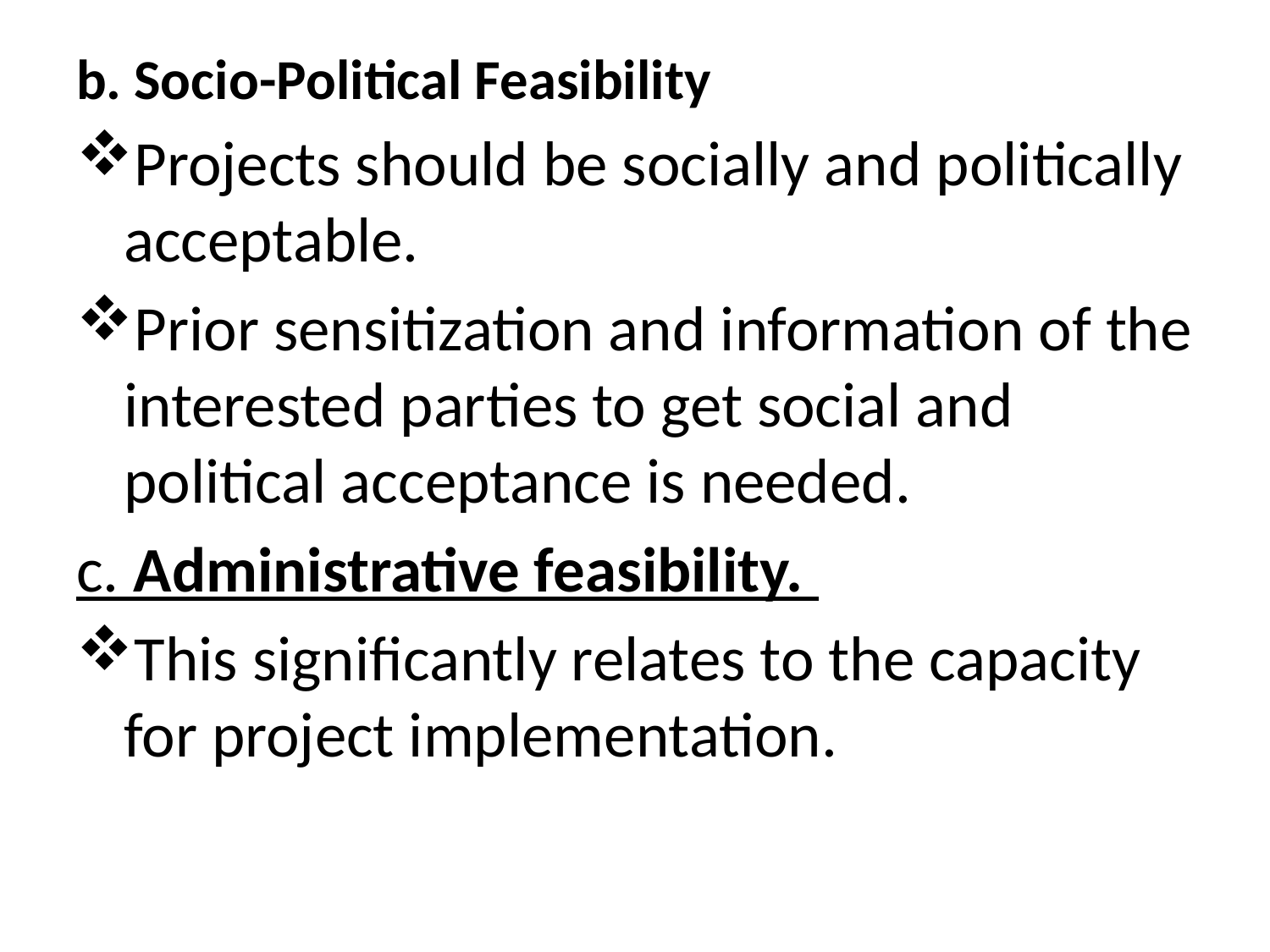

# b. Socio-Political Feasibility
Projects should be socially and politically acceptable.
Prior sensitization and information of the interested parties to get social and political acceptance is needed.
c. Administrative feasibility.
This significantly relates to the capacity for project implementation.